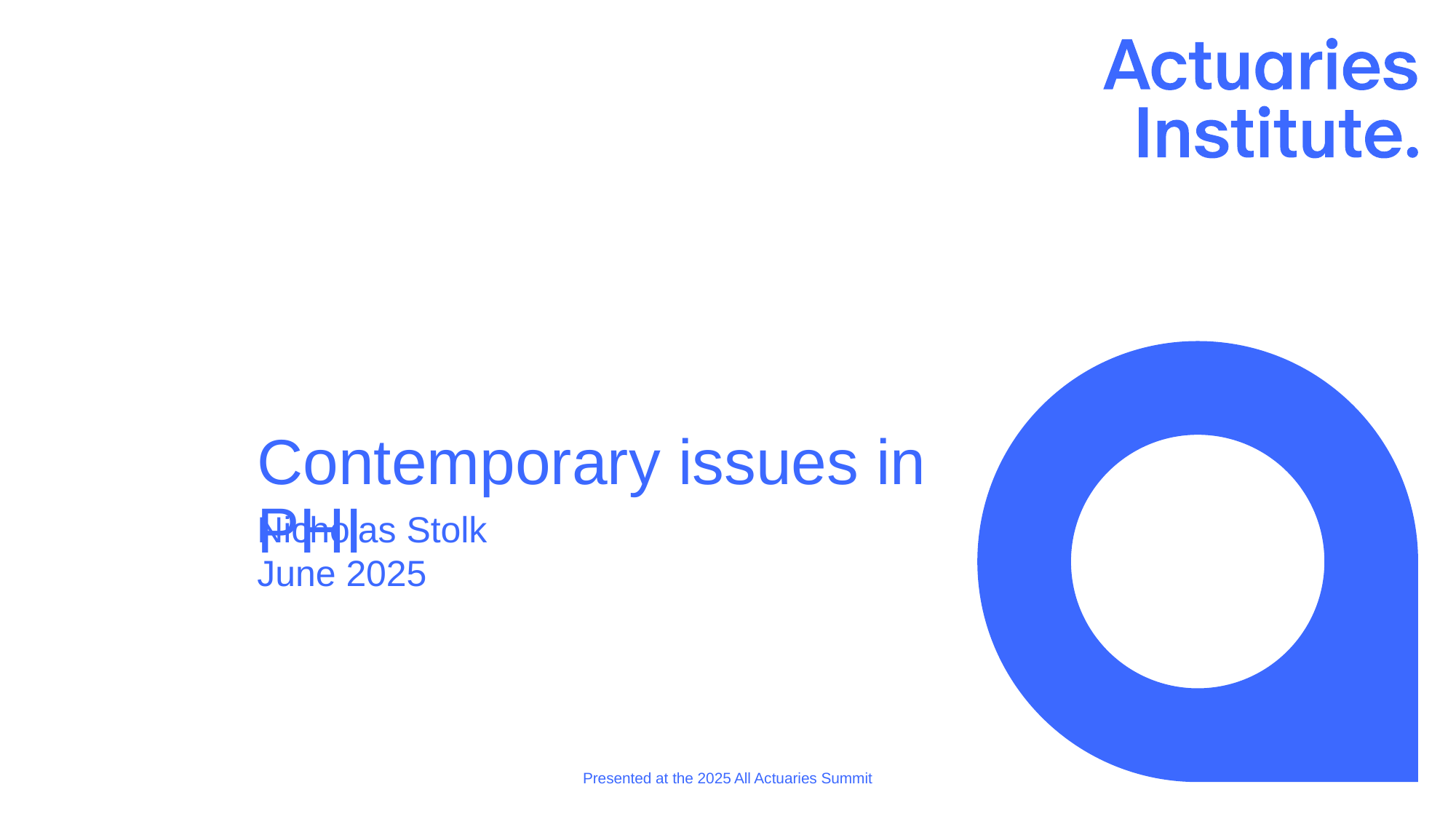

# Contemporary issues in PHI
Nicholas Stolk
June 2025
Presented at the 2025 All Actuaries Summit